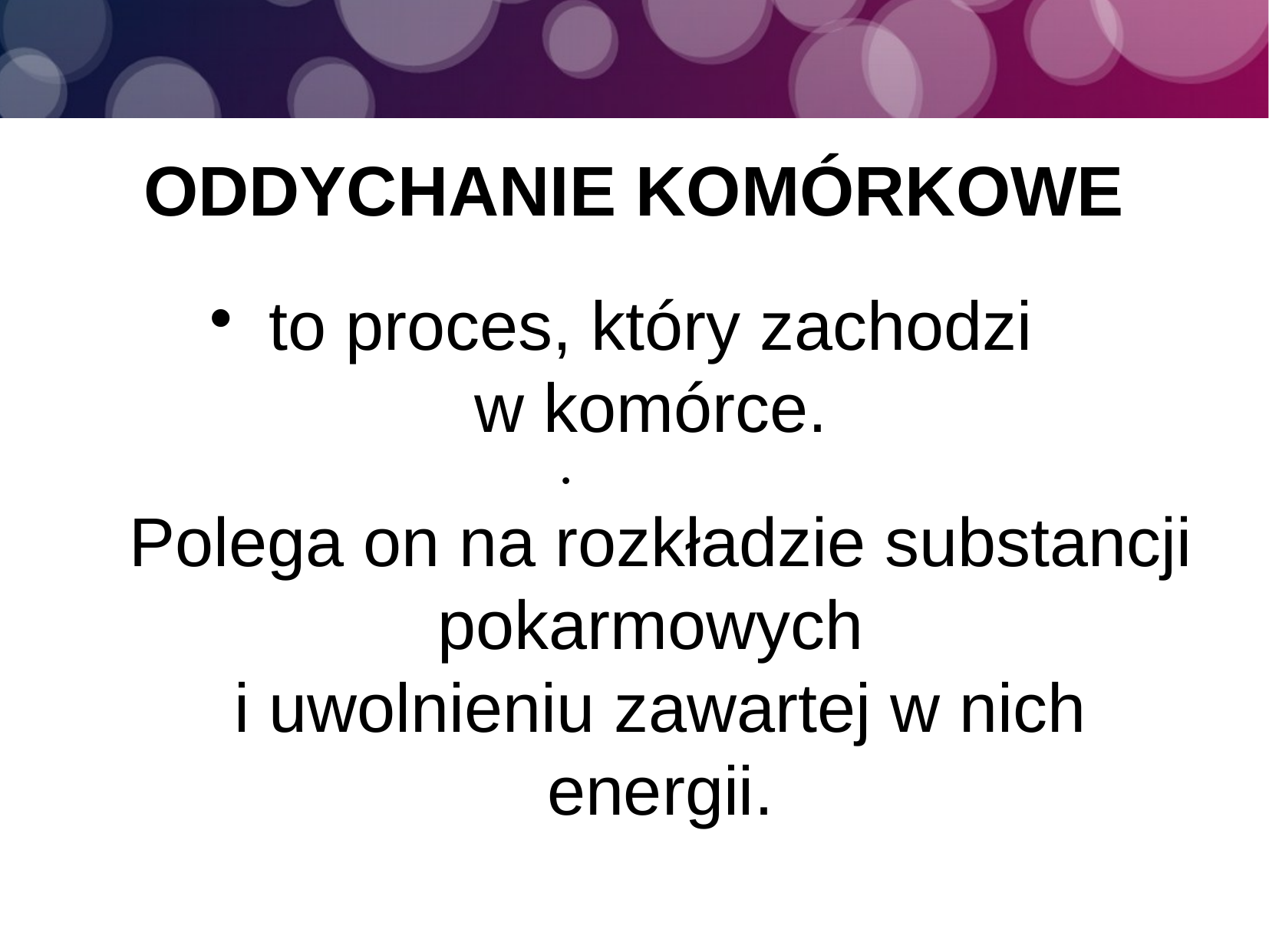

ODDYCHANIE KOMÓRKOWE
to proces, który zachodzi
w komórce.
Polega on na rozkładzie substancji pokarmowych
i uwolnieniu zawartej w nich energii.